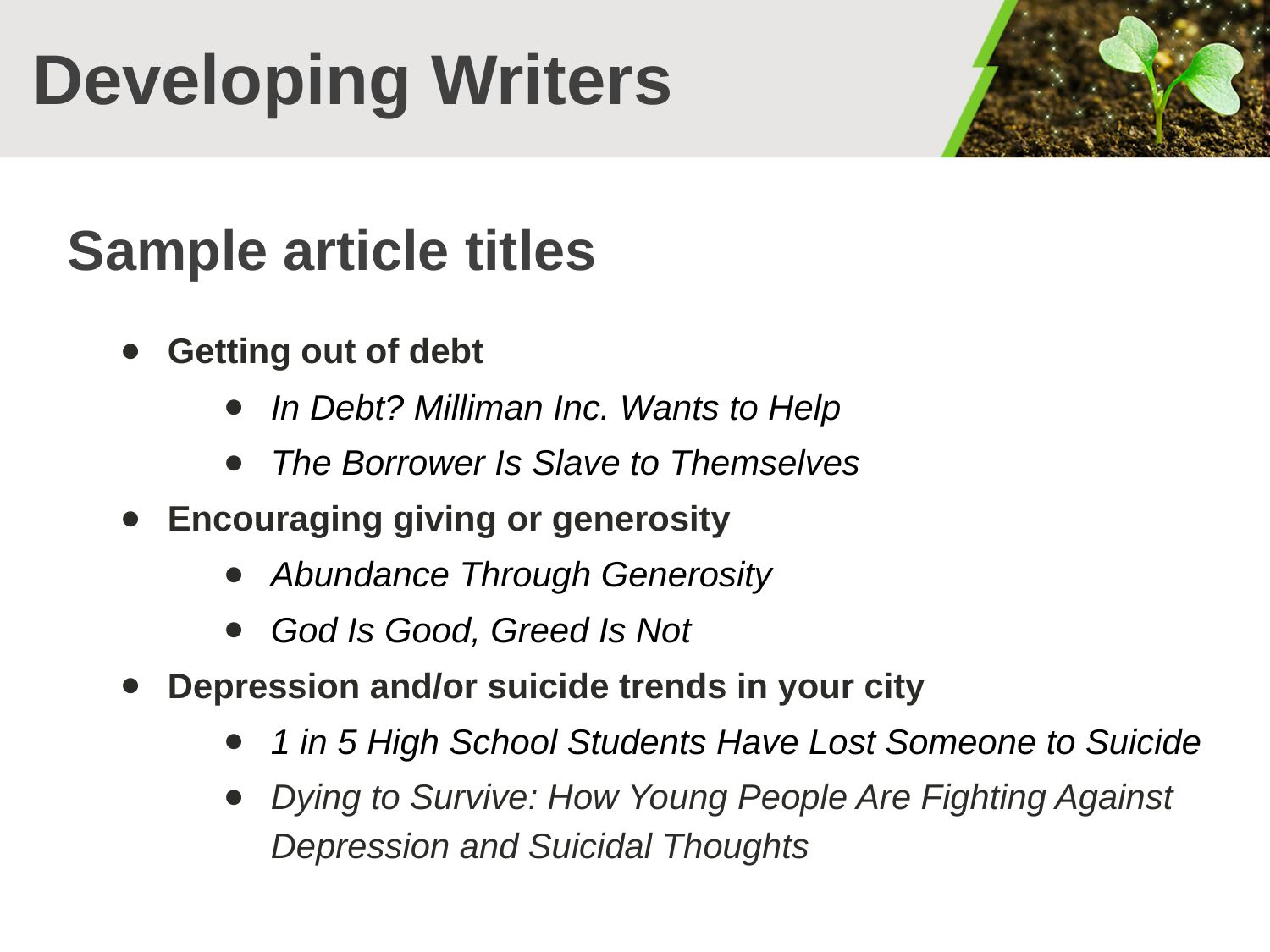

# Developing Writers
Sample article titles
Getting out of debt
In Debt? Milliman Inc. Wants to Help
The Borrower Is Slave to Themselves
Encouraging giving or generosity
Abundance Through Generosity
God Is Good, Greed Is Not
Depression and/or suicide trends in your city
1 in 5 High School Students Have Lost Someone to Suicide
Dying to Survive: How Young People Are Fighting Against Depression and Suicidal Thoughts